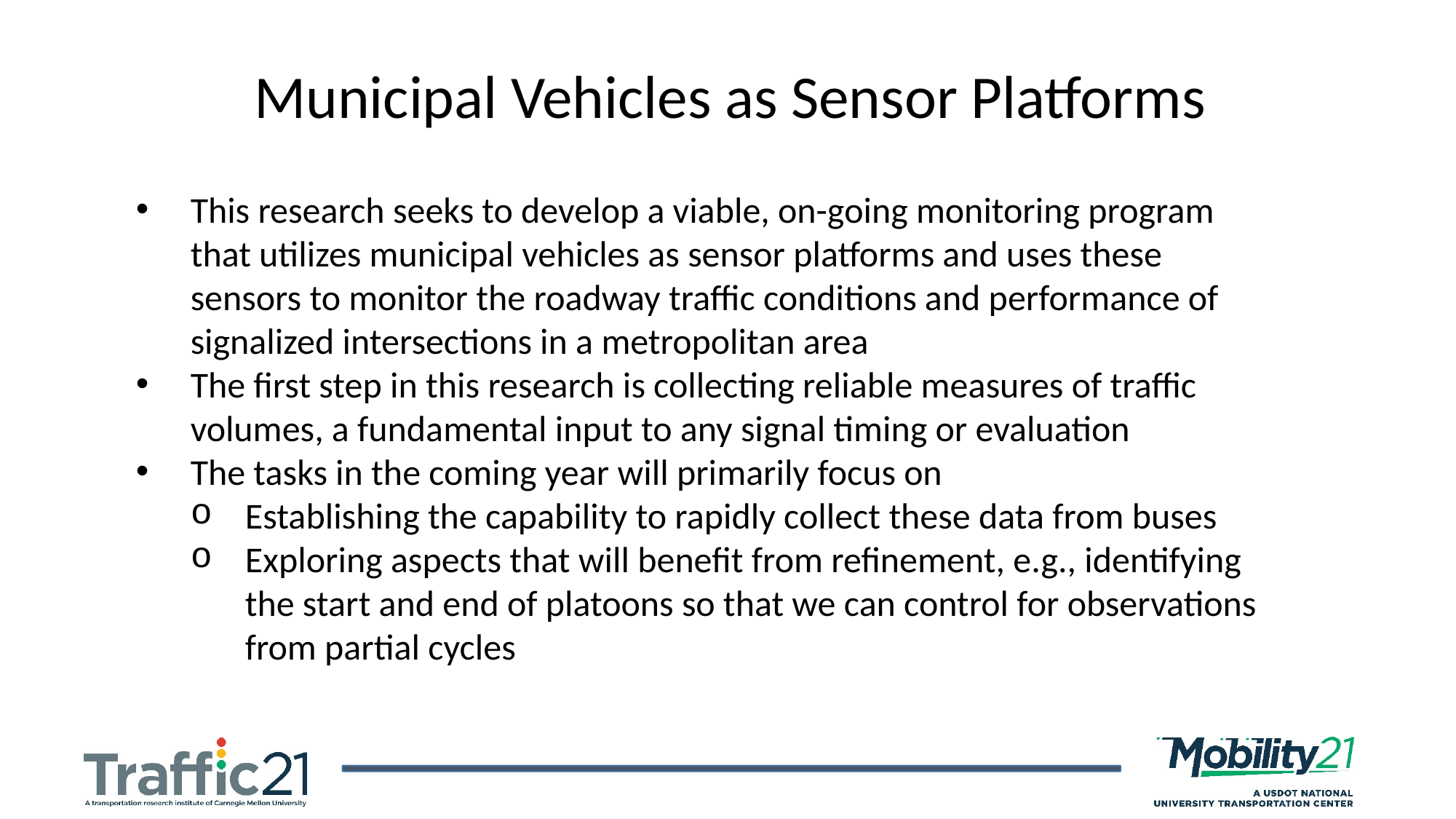

Municipal Vehicles as Sensor Platforms
This research seeks to develop a viable, on-going monitoring program that utilizes municipal vehicles as sensor platforms and uses these sensors to monitor the roadway traffic conditions and performance of signalized intersections in a metropolitan area
The first step in this research is collecting reliable measures of traffic volumes, a fundamental input to any signal timing or evaluation
The tasks in the coming year will primarily focus on
Establishing the capability to rapidly collect these data from buses
Exploring aspects that will benefit from refinement, e.g., identifying the start and end of platoons so that we can control for observations from partial cycles